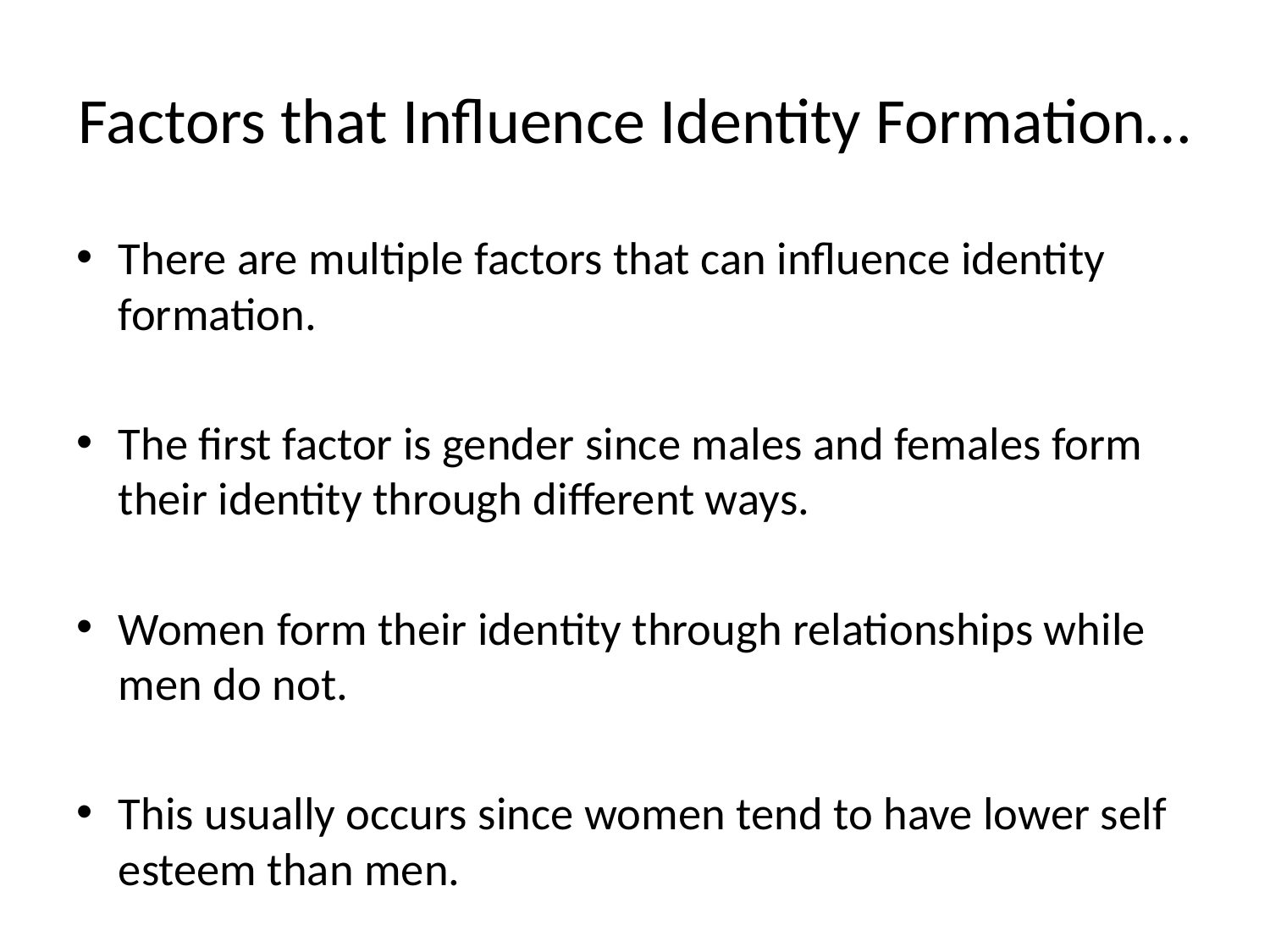

# Factors that Influence Identity Formation…
There are multiple factors that can influence identity formation.

The first factor is gender since males and females form their identity through different ways.

Women form their identity through relationships while men do not.

This usually occurs since women tend to have lower self esteem than men.